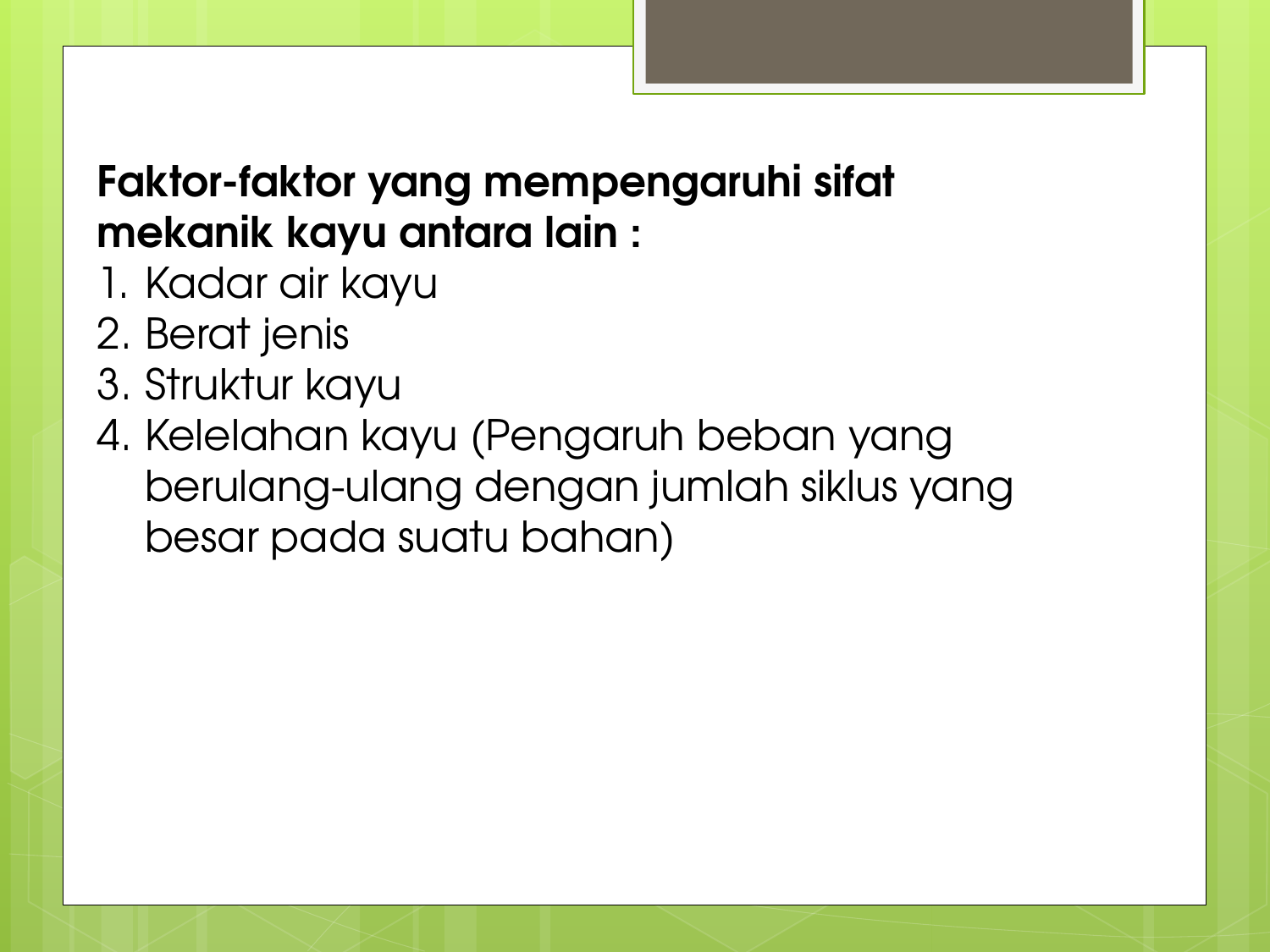

Faktor-faktor yang mempengaruhi sifat mekanik kayu antara lain :
Kadar air kayu
Berat jenis
Struktur kayu
Kelelahan kayu (Pengaruh beban yang berulang‑ulang dengan jumlah siklus yang besar pada suatu bahan)